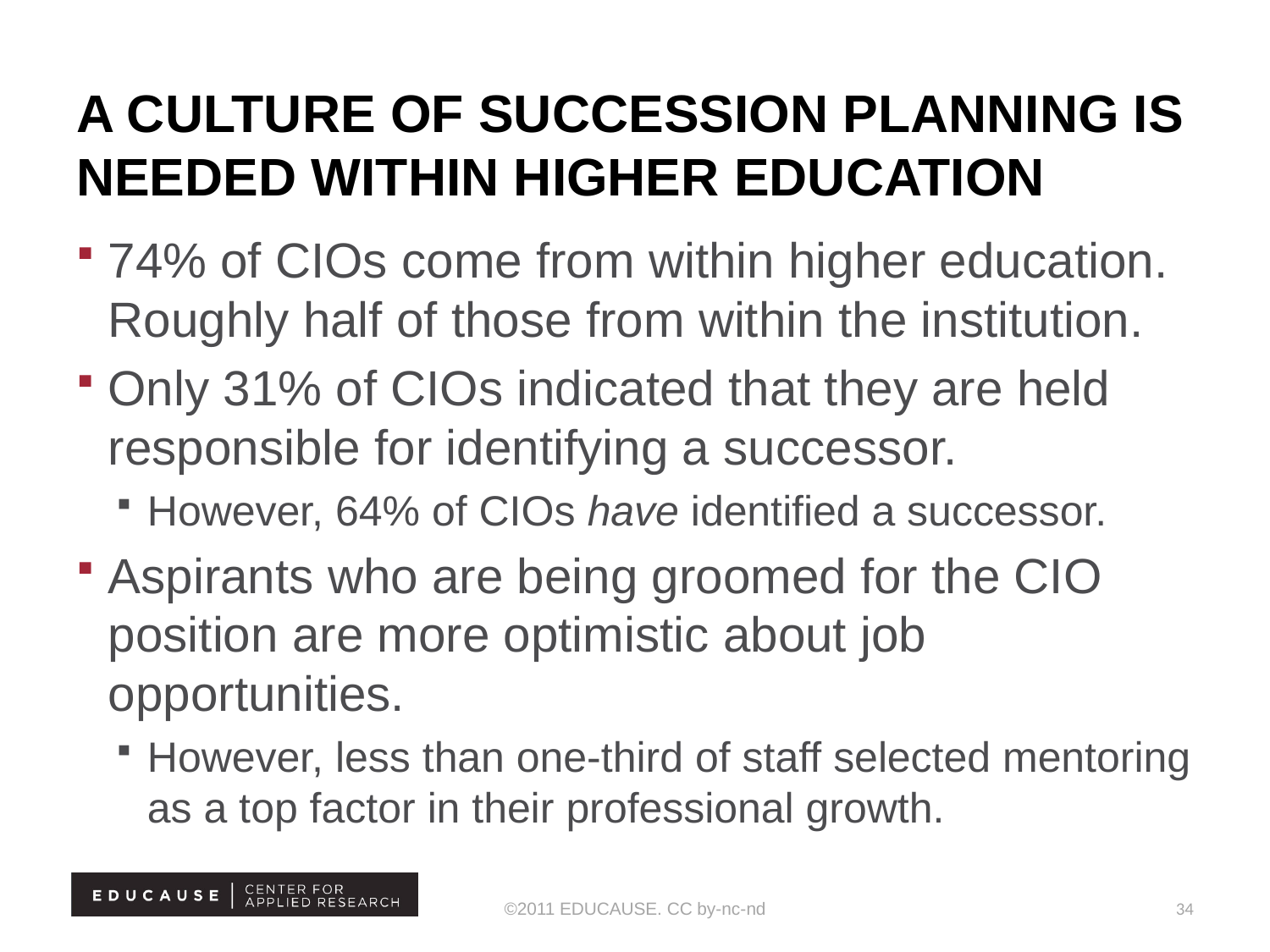

# A Culture of Succession Planning is Needed Within Higher Education
74% of CIOs come from within higher education. Roughly half of those from within the institution.
Only 31% of CIOs indicated that they are held responsible for identifying a successor.
However, 64% of CIOs have identified a successor.
Aspirants who are being groomed for the CIO position are more optimistic about job opportunities.
However, less than one-third of staff selected mentoring as a top factor in their professional growth.

©2011 EDUCAUSE. CC by-nc-nd
34